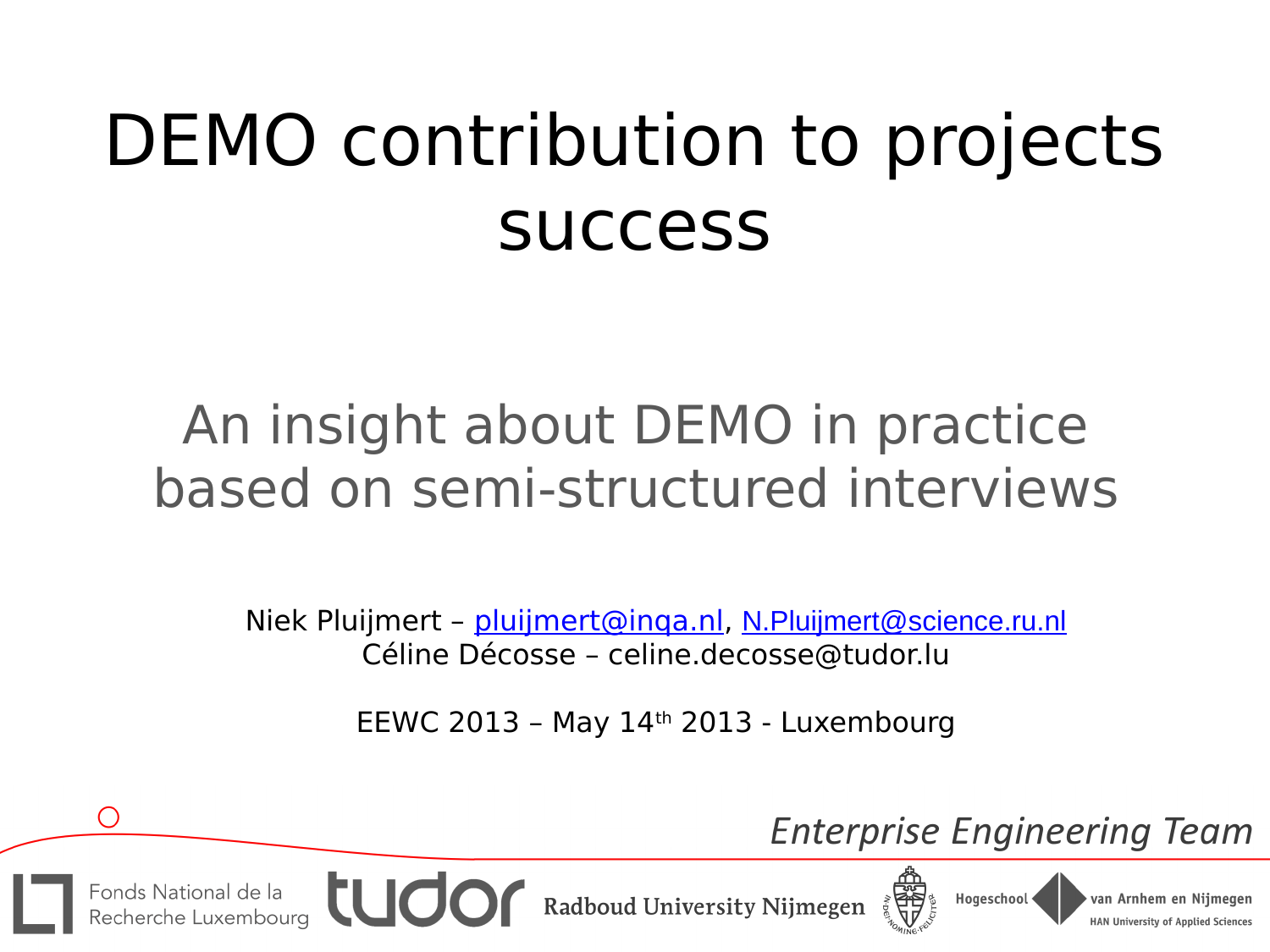

# DEMO contribution to projects success
An insight about DEMO in practice based on semi-structured interviews

Niek Pluijmert – pluijmert@inqa.nl, N.Pluijmert@science.ru.nl
Céline Décosse – celine.decosse@tudor.lu
EEWC 2013 – May 14th 2013 - Luxembourg